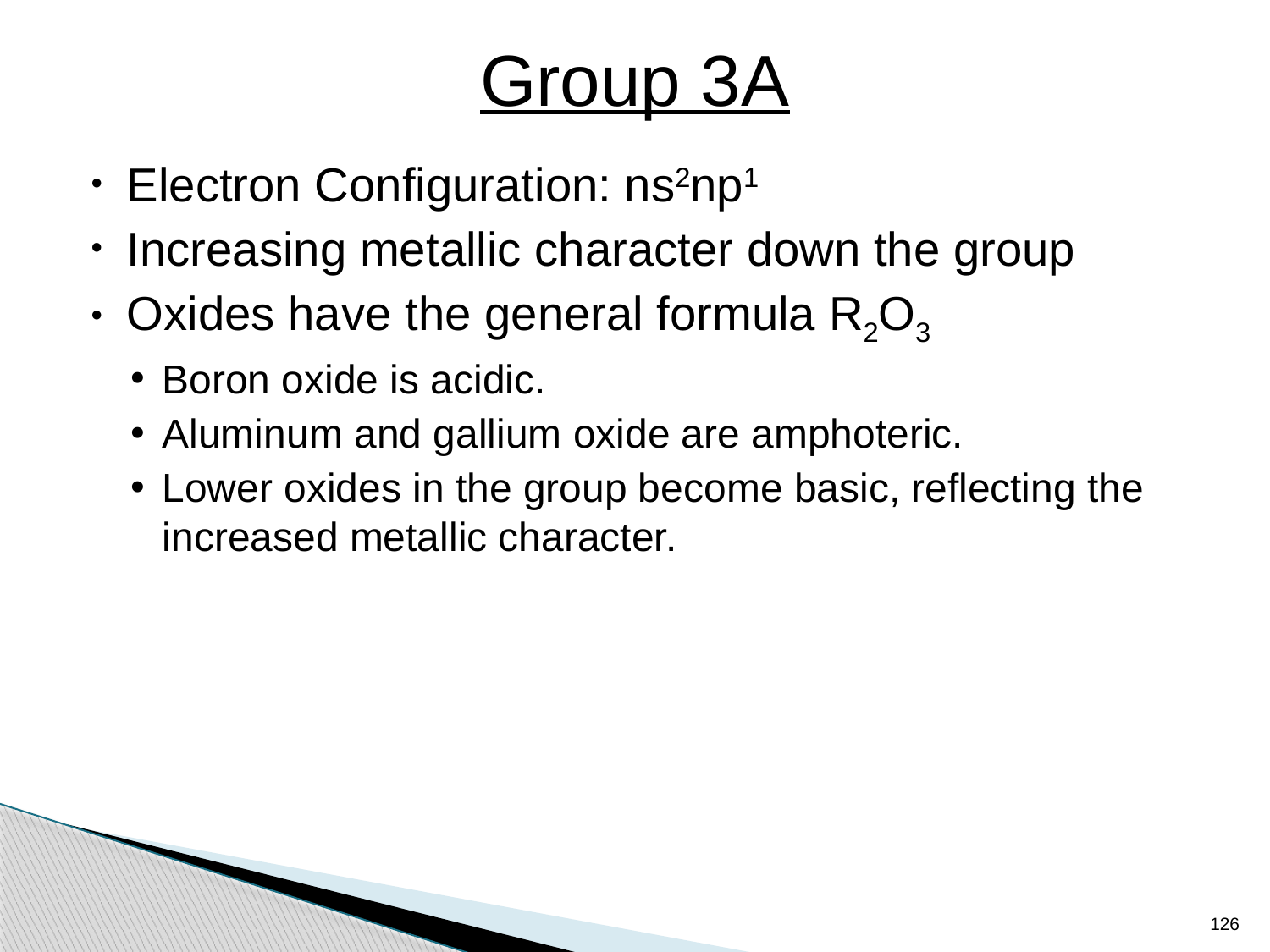

# Group 3A
Electron Configuration: ns2np1
Increasing metallic character down the group
Oxides have the general formula R2O3
Boron oxide is acidic.
Aluminum and gallium oxide are amphoteric.
Lower oxides in the group become basic, reflecting the increased metallic character.
126